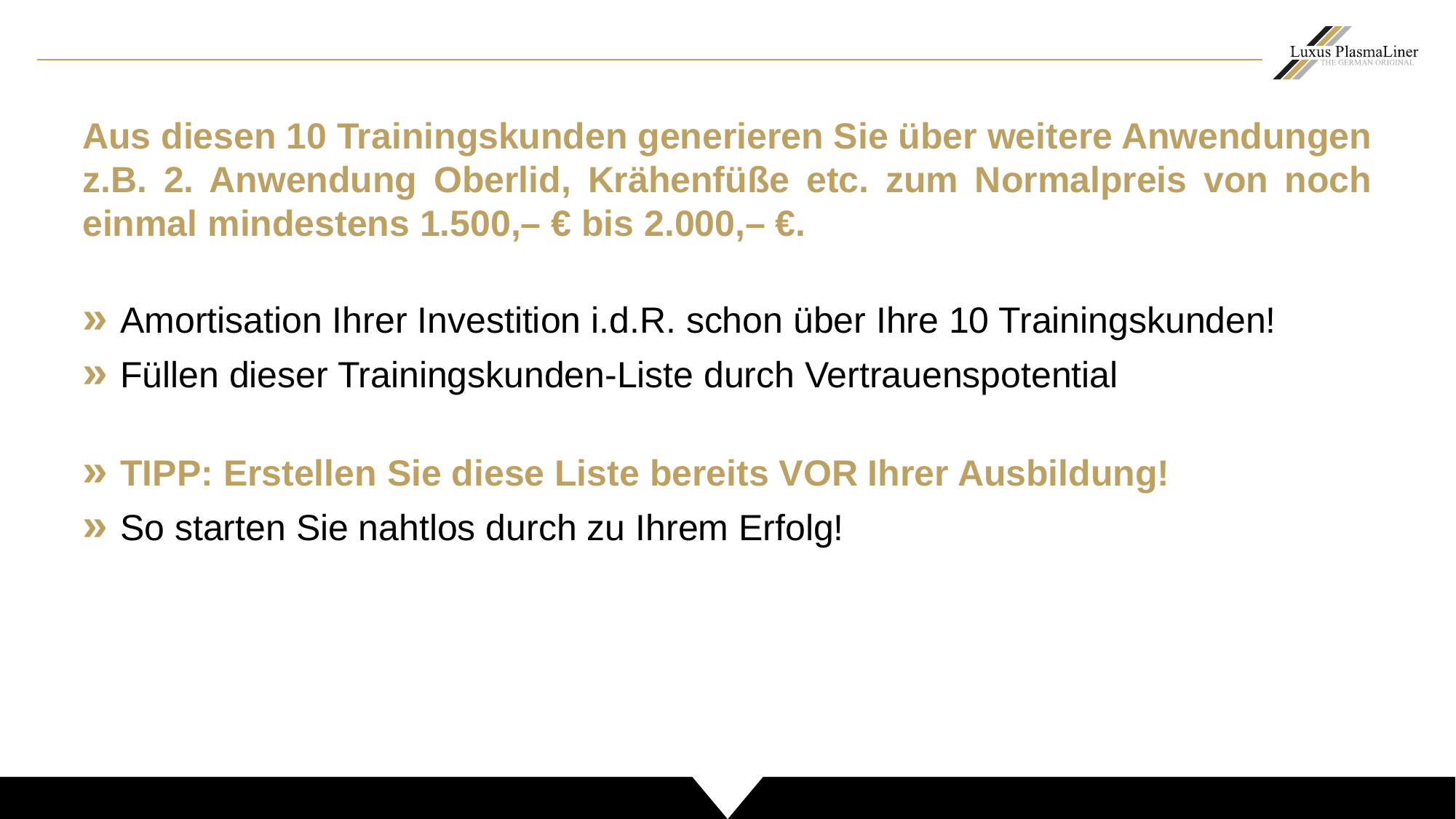

Aus diesen 10 Trainingskunden generieren Sie über weitere Anwendungen z.B. 2. Anwendung Oberlid, Krähenfüße etc. zum Normalpreis von noch einmal mindestens 1.500,– € bis 2.000,– €.

» Amortisation Ihrer Investition i.d.R. schon über Ihre 10 Trainingskunden!
» Füllen dieser Trainingskunden-Liste durch Vertrauenspotential

» TIPP: Erstellen Sie diese Liste bereits VOR Ihrer Ausbildung!
» So starten Sie nahtlos durch zu Ihrem Erfolg!